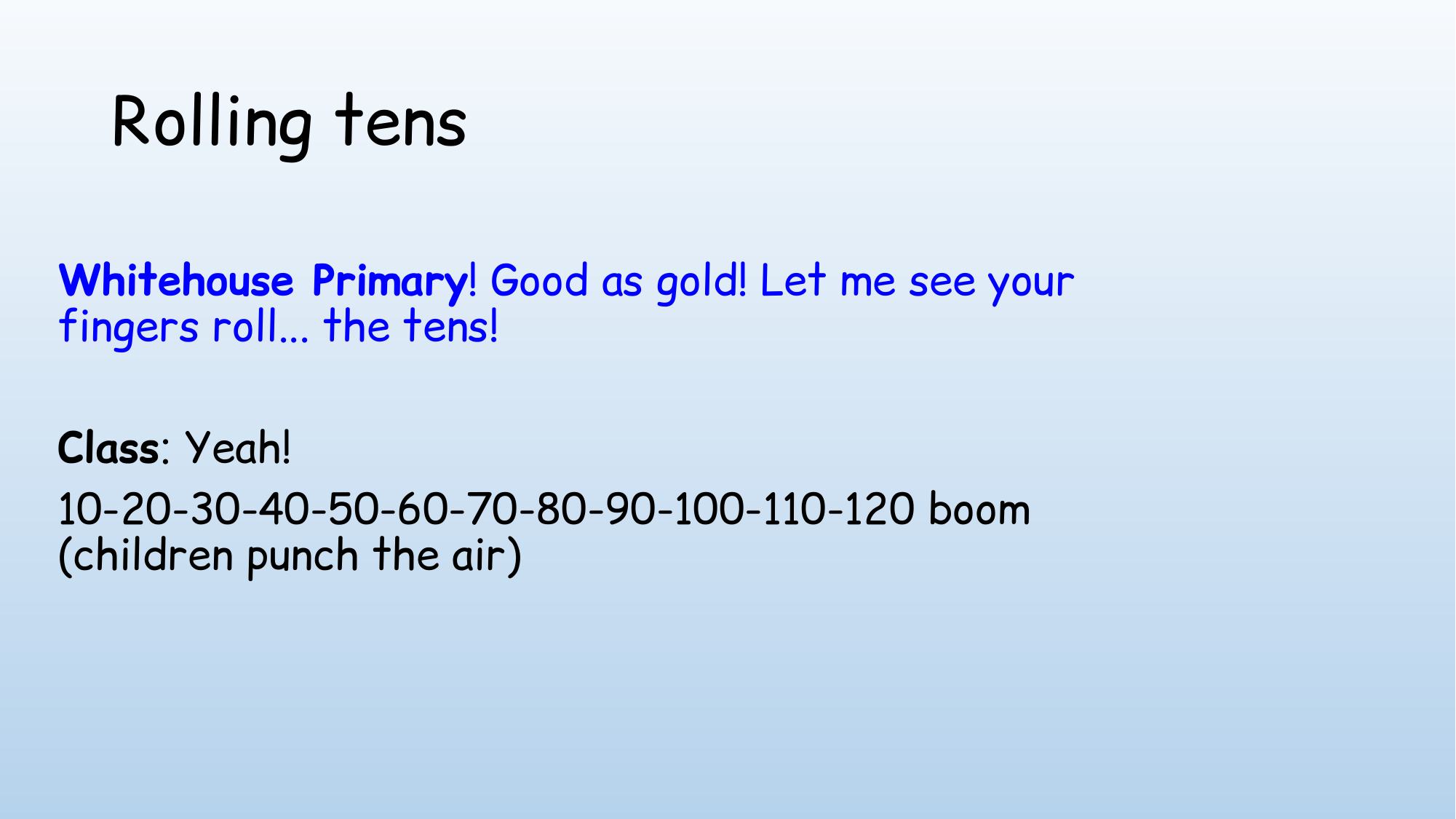

# Rolling tens
Whitehouse Primary! Good as gold! Let me see your fingers roll... the tens!

Class: Yeah!
10-20-30-40-50-60-70-80-90-100-110-120 boom (children punch the air)